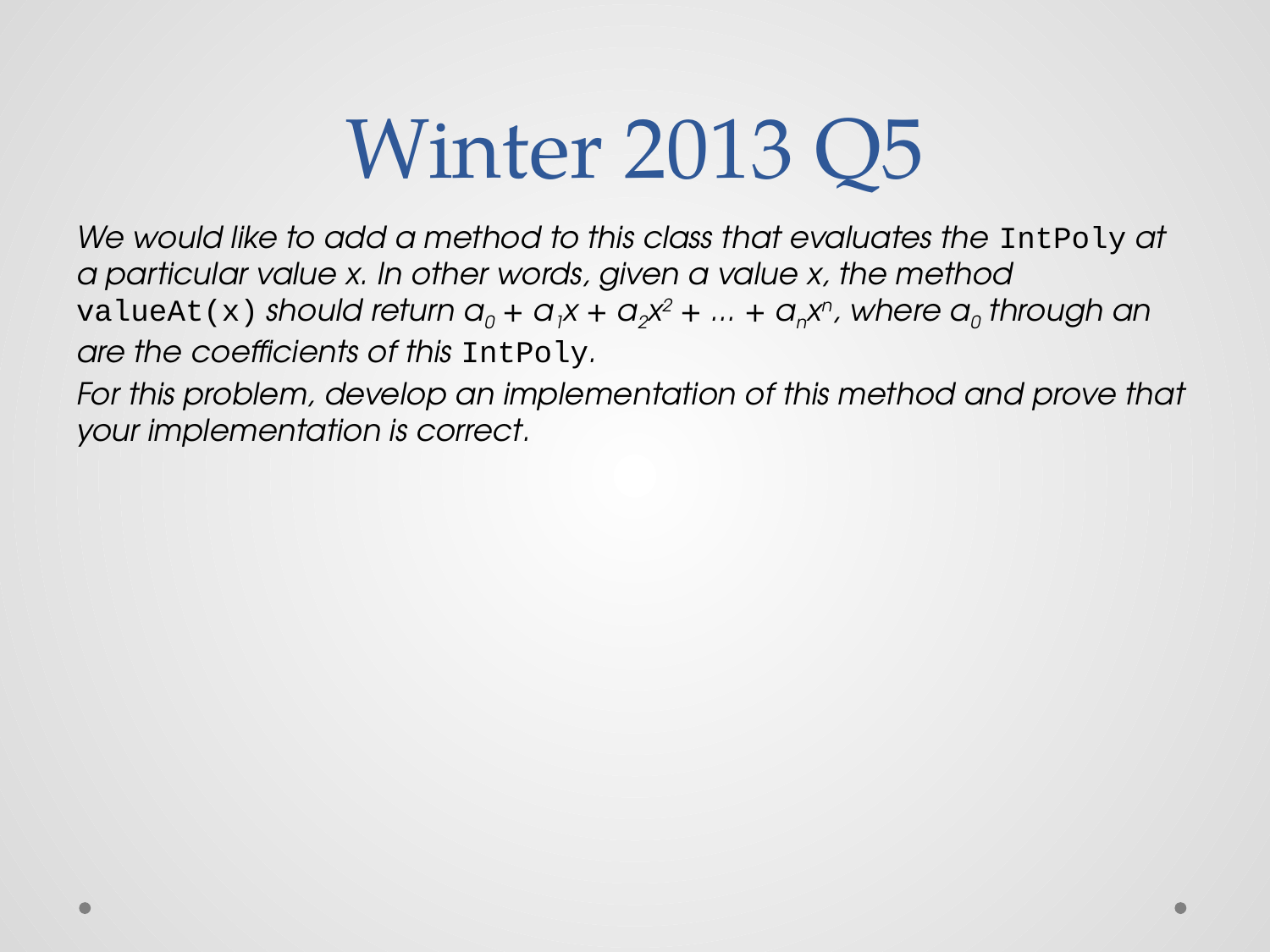

# Winter 2013 Q5
We would like to add a method to this class that evaluates the IntPoly at a particular value x. In other words, given a value x, the method valueAt(x) should return a0 + a1x + a2x2 + ... + anxn, where a0 through an are the coefficients of this IntPoly.
For this problem, develop an implementation of this method and prove that your implementation is correct.